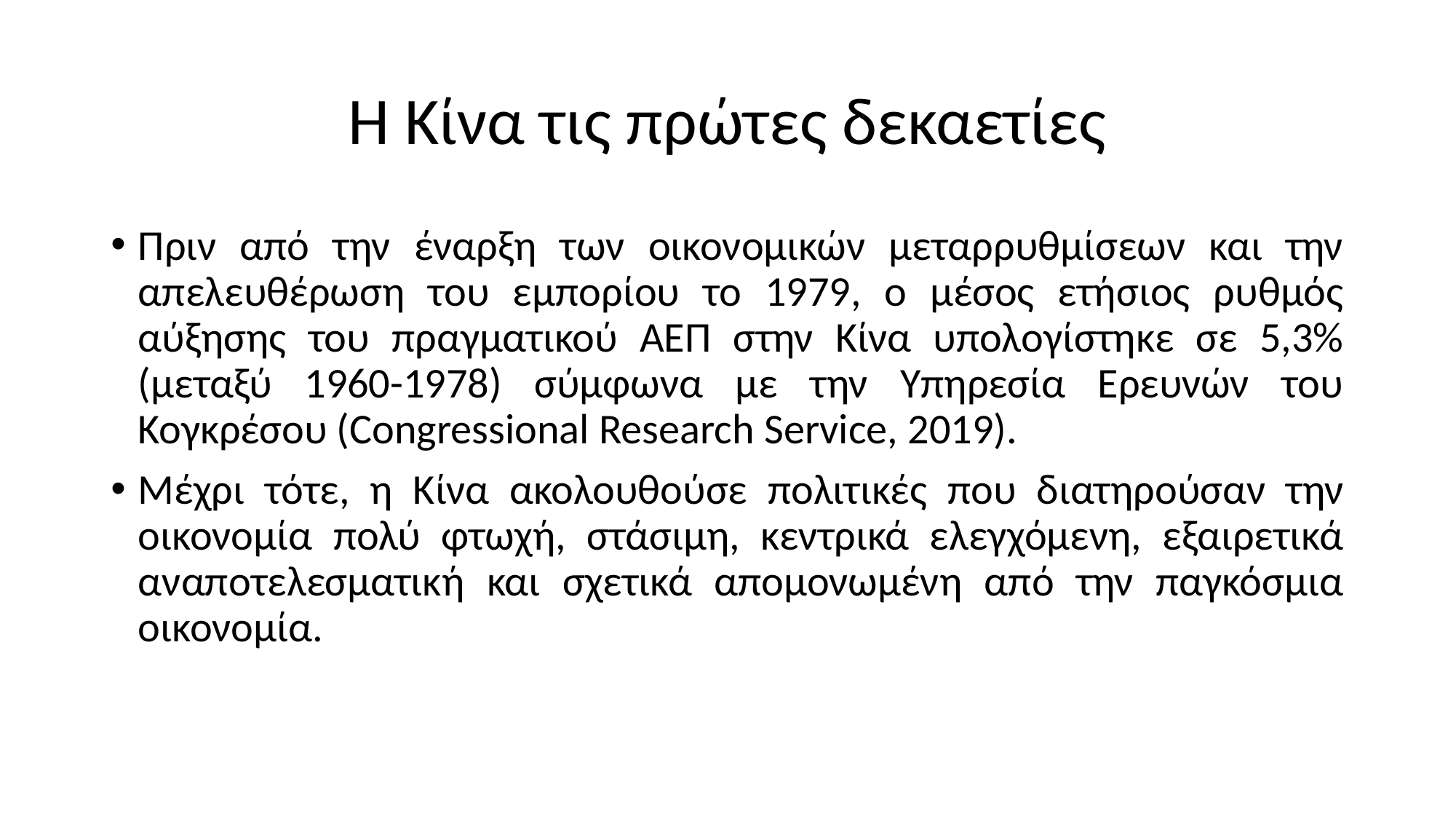

# Η Κίνα τις πρώτες δεκαετίες
Πριν από την έναρξη των οικονομικών μεταρρυθμίσεων και την απελευθέρωση του εμπορίου το 1979, ο μέσος ετήσιος ρυθμός αύξησης του πραγματικού ΑΕΠ στην Κίνα υπολογίστηκε σε 5,3% (μεταξύ 1960-1978) σύμφωνα με την Υπηρεσία Ερευνών του Κογκρέσου (Congressional Research Service, 2019).
Μέχρι τότε, η Κίνα ακολουθούσε πολιτικές που διατηρούσαν την οικονομία πολύ φτωχή, στάσιμη, κεντρικά ελεγχόμενη, εξαιρετικά αναποτελεσματική και σχετικά απομονωμένη από την παγκόσμια οικονομία.